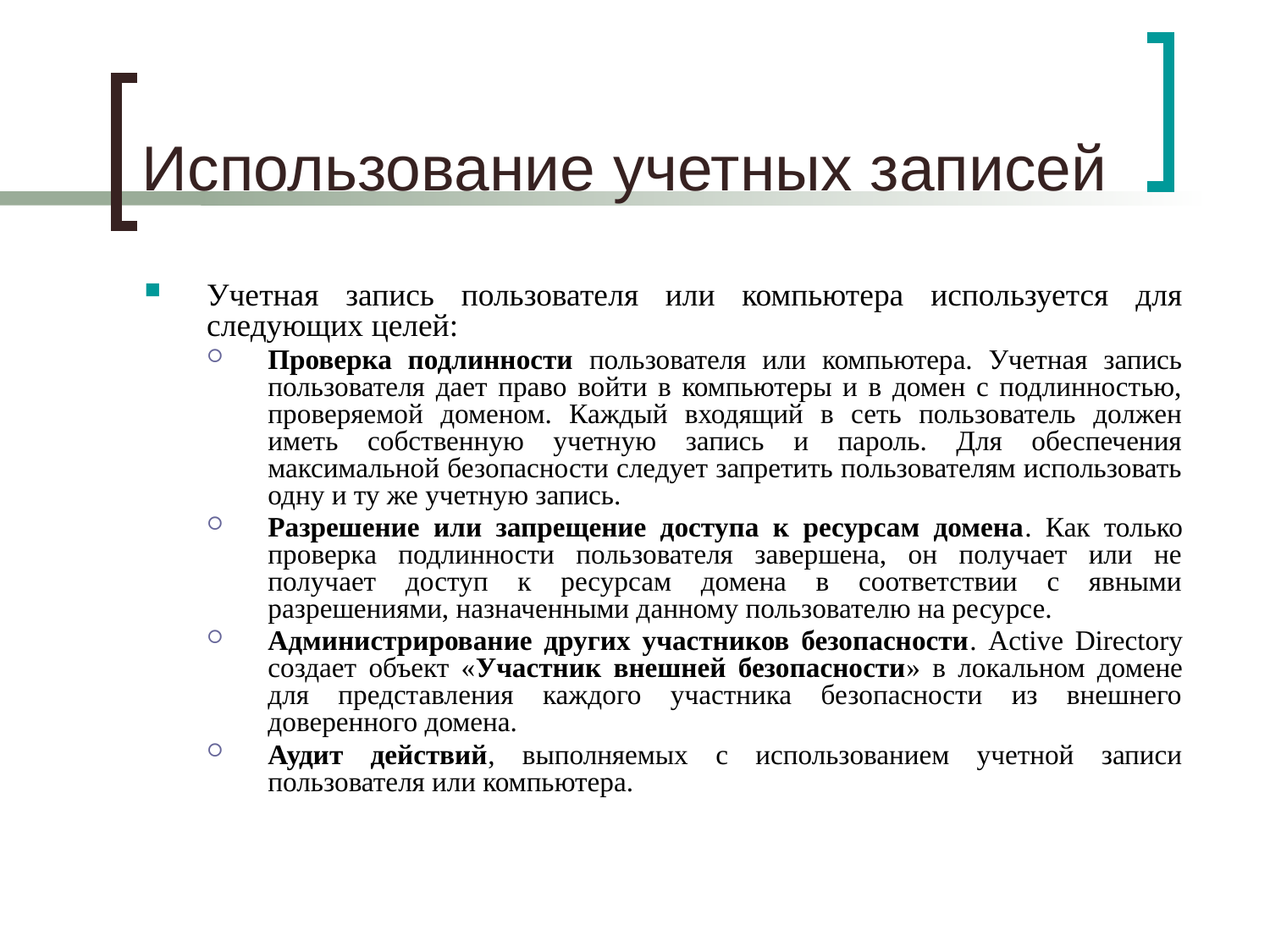

# Использование учетных записей
Учетная запись пользователя или компьютера используется для следующих целей:
Проверка подлинности пользователя или компьютера. Учетная запись пользователя дает право войти в компьютеры и в домен с подлинностью, проверяемой доменом. Каждый входящий в сеть пользователь должен иметь собственную учетную запись и пароль. Для обеспечения максимальной безопасности следует запретить пользователям использовать одну и ту же учетную запись.
Разрешение или запрещение доступа к ресурсам домена. Как только проверка подлинности пользователя завершена, он получает или не получает доступ к ресурсам домена в соответствии с явными разрешениями, назначенными данному пользователю на ресурсе.
Администрирование других участников безопасности. Active Directory создает объект «Участник внешней безопасности» в локальном домене для представления каждого участника безопасности из внешнего доверенного домена.
Аудит действий, выполняемых с использованием учетной записи пользователя или компьютера.